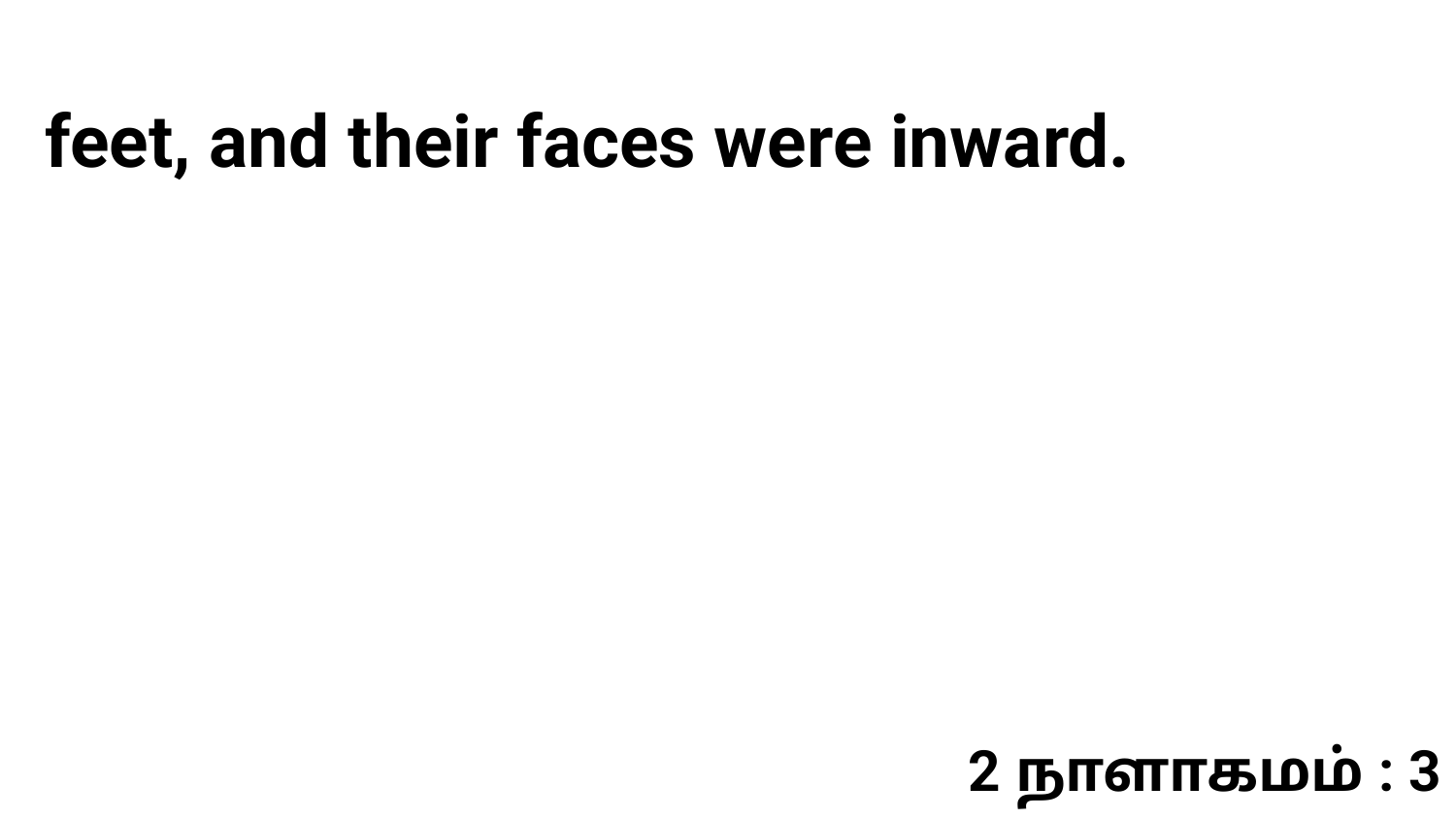

feet, and their faces were inward.
2 நாளாகமம் : 3